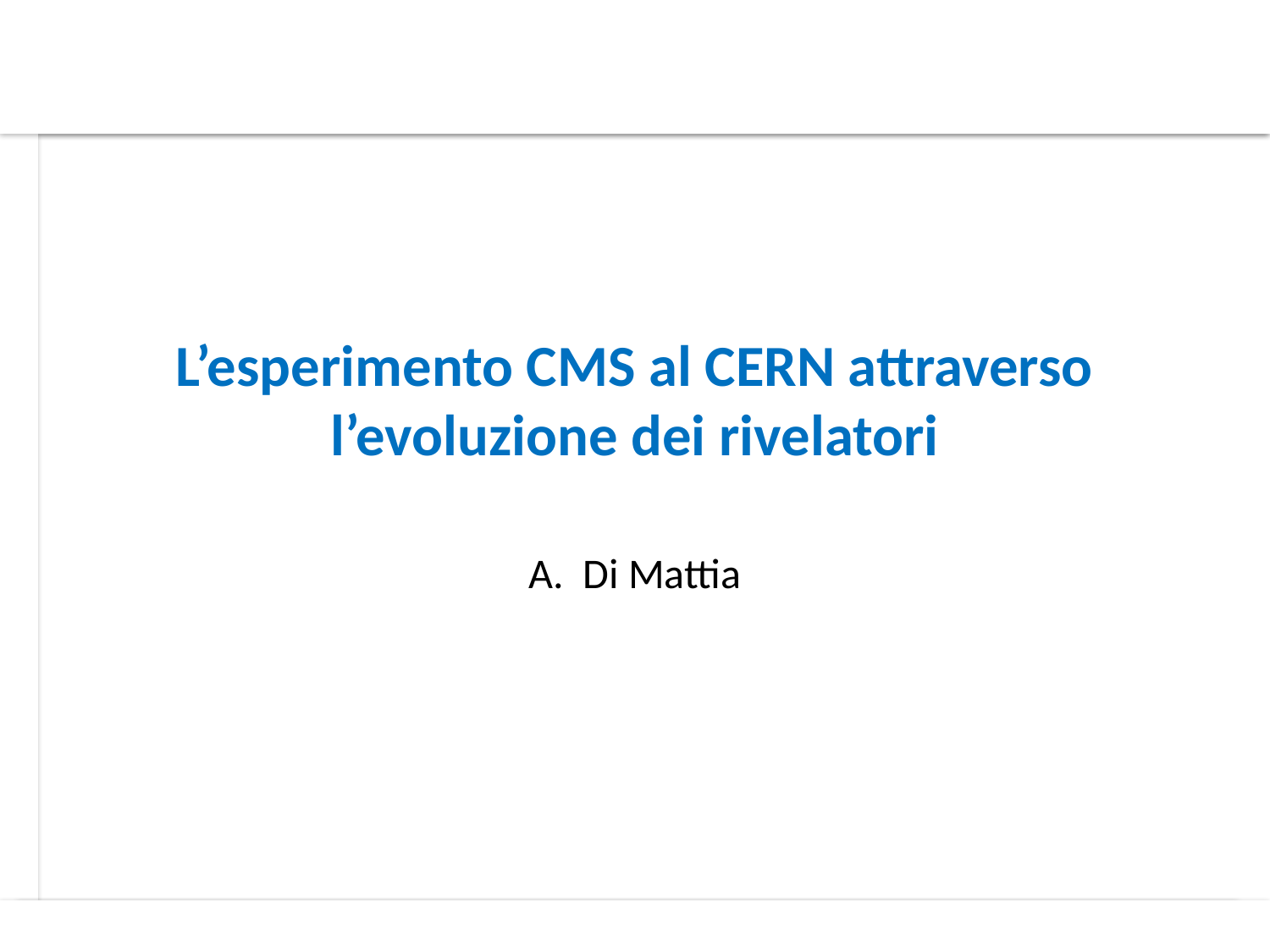

# L’esperimento CMS al CERN attraverso l’evoluzione dei rivelatori
A.  Di Mattia